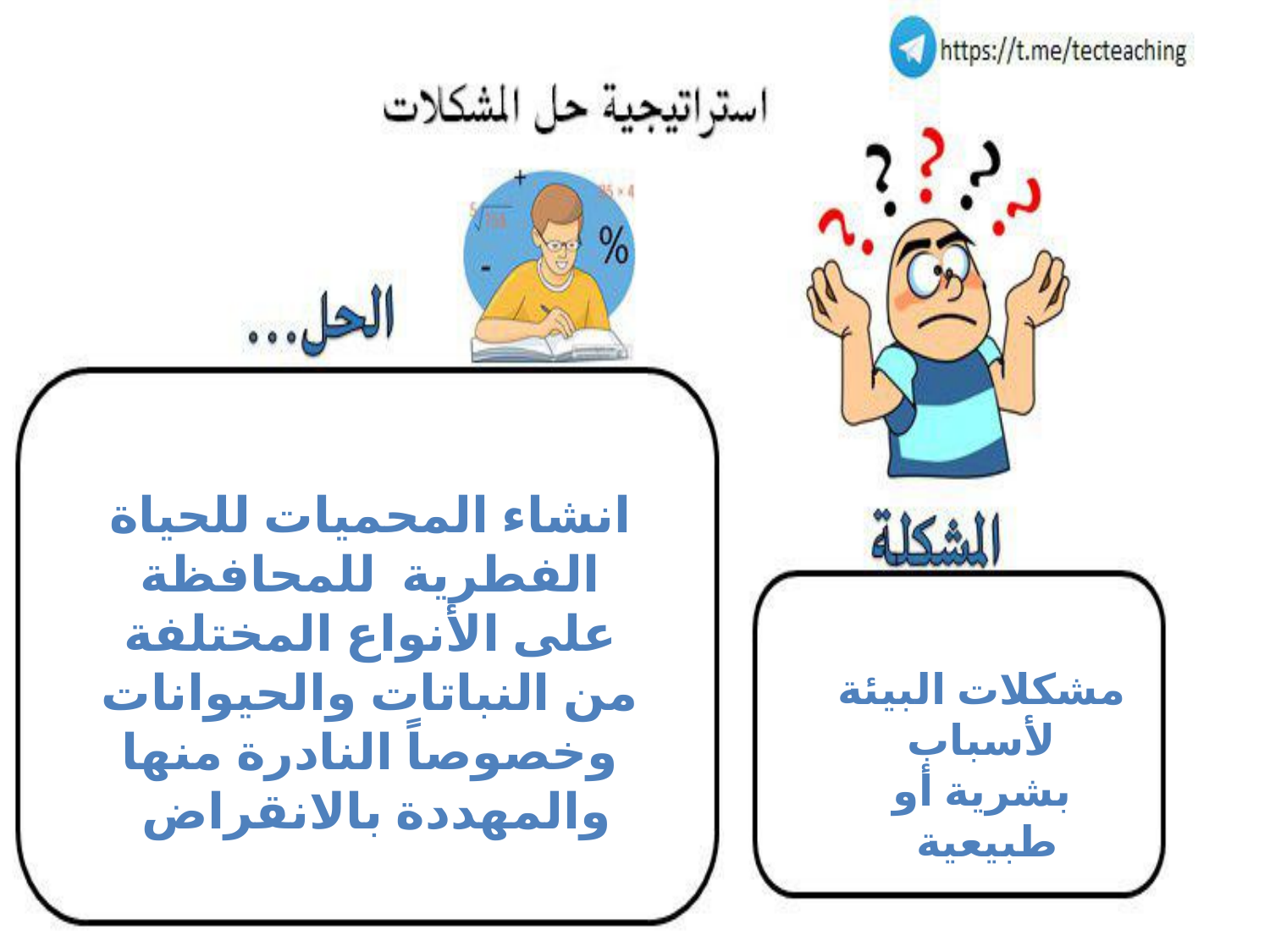

انشاء المحميات للحياة الفطرية  للمحافظة على الأنواع المختلفة من النباتات والحيوانات وخصوصاً النادرة منها والمهددة بالانقراض
مشكلات البيئة لأسباب
بشرية أو طبيعية